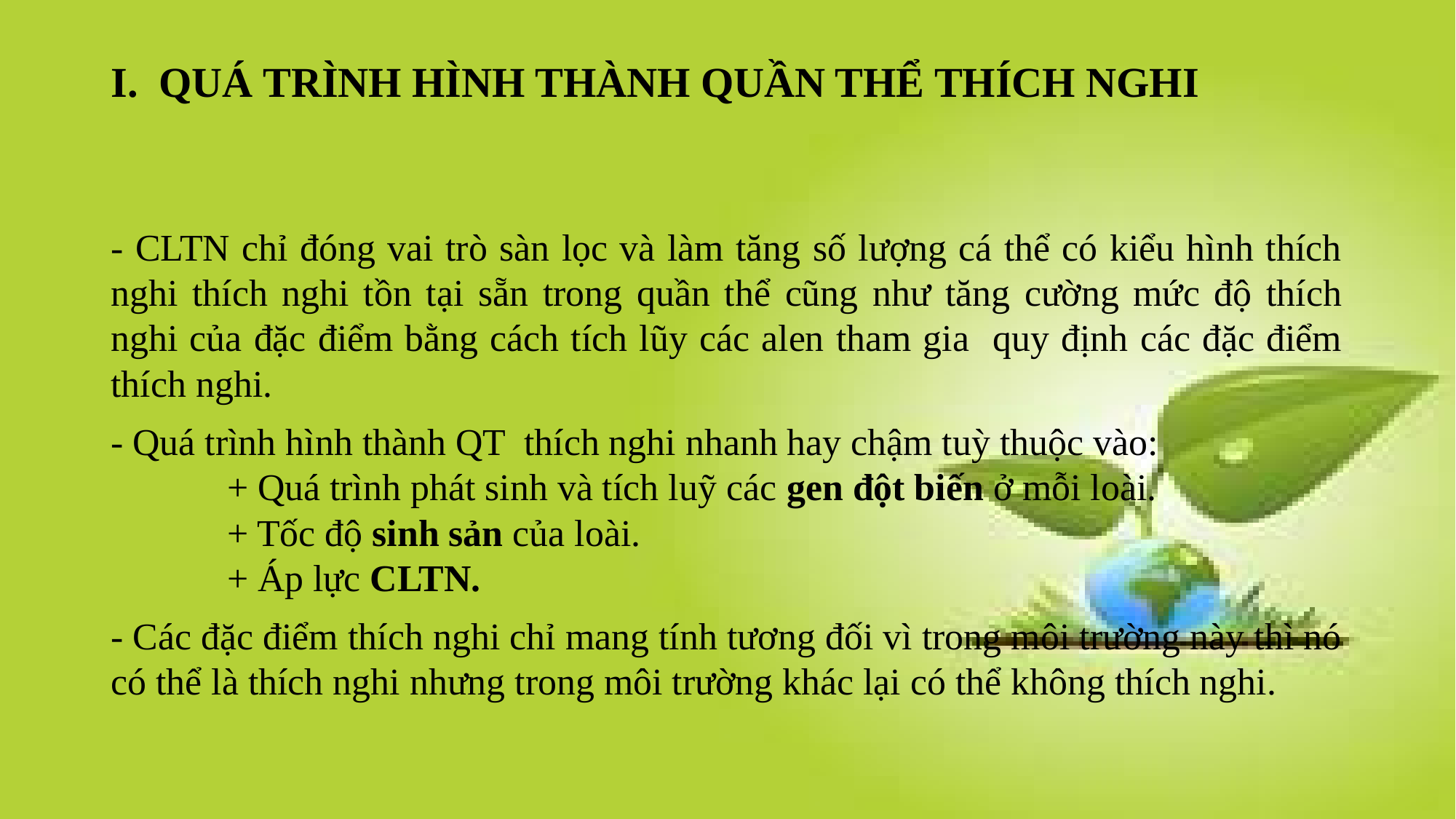

# I.  QUÁ TRÌNH HÌNH THÀNH QUẦN THỂ THÍCH NGHI
- CLTN chỉ đóng vai trò sàn lọc và làm tăng số lượng cá thể có kiểu hình thích nghi thích nghi tồn tại sẵn trong quần thể cũng như tăng cường mức độ thích nghi của đặc điểm bằng cách tích lũy các alen tham gia  quy định các đặc điểm thích nghi.
- Quá trình hình thành QT  thích nghi nhanh hay chậm tuỳ thuộc vào:
   	  + Quá trình phát sinh và tích luỹ các gen đột biến ở mỗi loài.
   	  + Tốc độ sinh sản của loài.
   	  + Áp lực CLTN.
- Các đặc điểm thích nghi chỉ mang tính tương đối vì trong môi trường này thì nó có thể là thích nghi nhưng trong môi trường khác lại có thể không thích nghi.